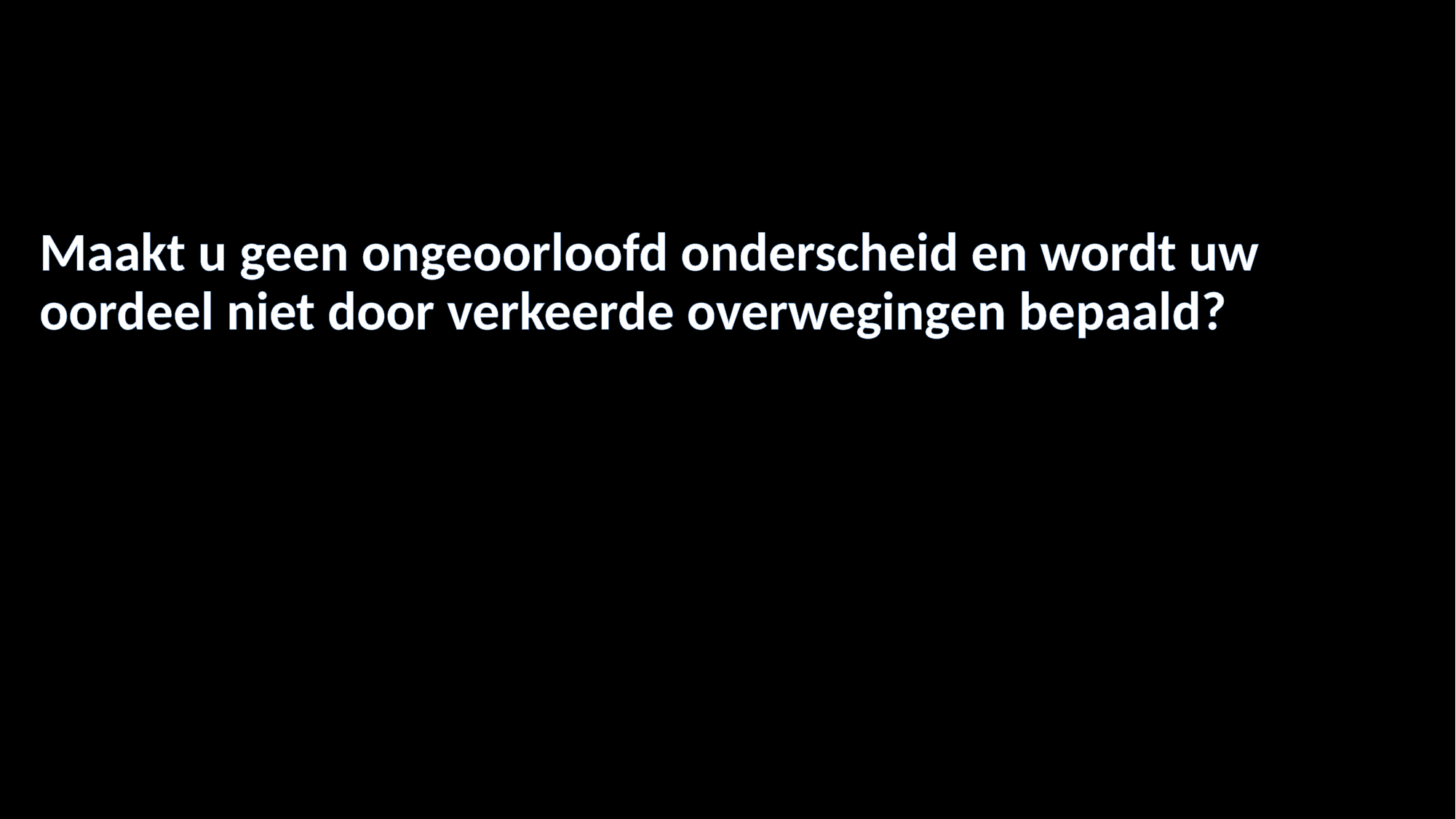

#
Maakt u geen ongeoorloofd onderscheid en wordt uw oordeel niet door verkeerde overwegingen bepaald?